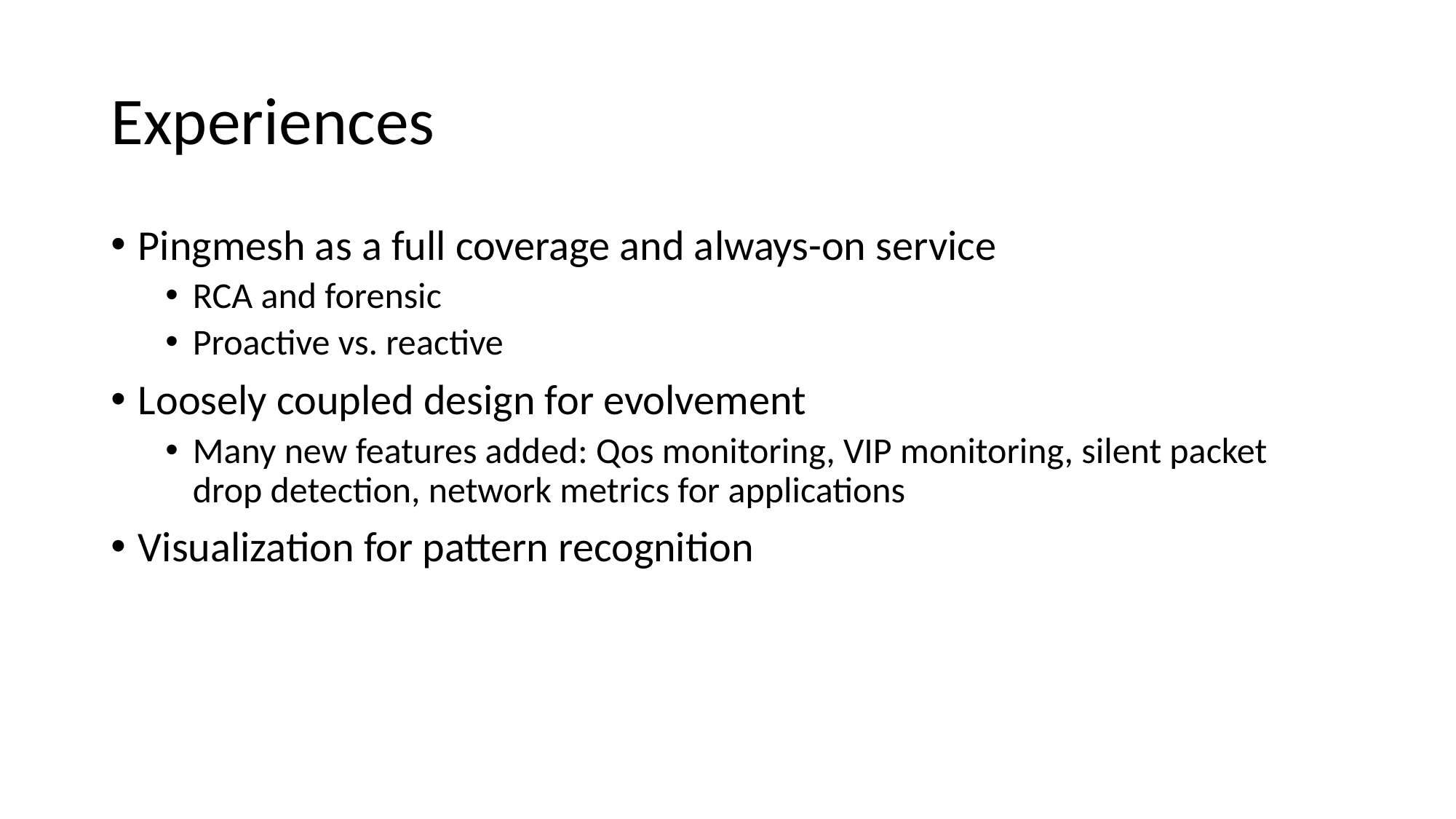

# Experiences
Pingmesh as a full coverage and always-on service
RCA and forensic
Proactive vs. reactive
Loosely coupled design for evolvement
Many new features added: Qos monitoring, VIP monitoring, silent packet drop detection, network metrics for applications
Visualization for pattern recognition